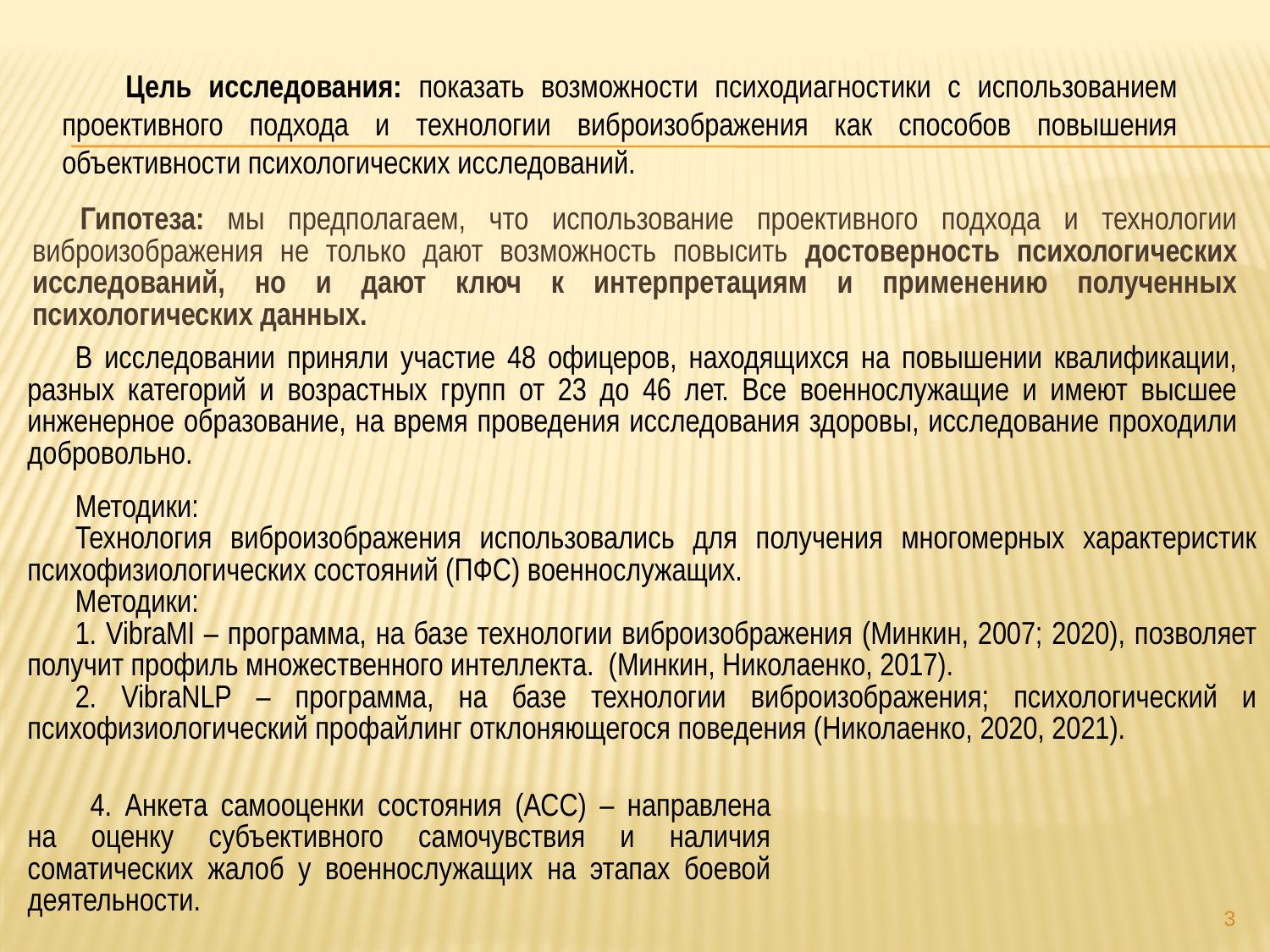

Цель исследования: показать возможности психодиагностики с использованием проективного подхода и технологии виброизображения как способов повышения объективности психологических исследований.
Гипотеза: мы предполагаем, что использование проективного подхода и технологии виброизображения не только дают возможность повысить достоверность психологических исследований, но и дают ключ к интерпретациям и применению полученных психологических данных.
В исследовании приняли участие 48 офицеров, находящихся на повышении квалификации, разных категорий и возрастных групп от 23 до 46 лет. Все военнослужащие и имеют высшее инженерное образование, на время проведения исследования здоровы, исследование проходили добровольно.
Методики:
Технология виброизображения использовались для получения многомерных характеристик психофизиологических состояний (ПФС) военнослужащих.
Методики:
1. VibraMI – программа, на базе технологии виброизображения (Минкин, 2007; 2020), позволяет получит профиль множественного интеллекта.  (Минкин, Николаенко, 2017).
2. VibraNLP – программа, на базе технологии виброизображения; психологический и психофизиологический профайлинг отклоняющегося поведения (Николаенко, 2020, 2021).
4. Анкета самооценки состояния (АСС) – направлена на оценку субъективного самочувствия и наличия соматических жалоб у военнослужащих на этапах боевой деятельности.
3